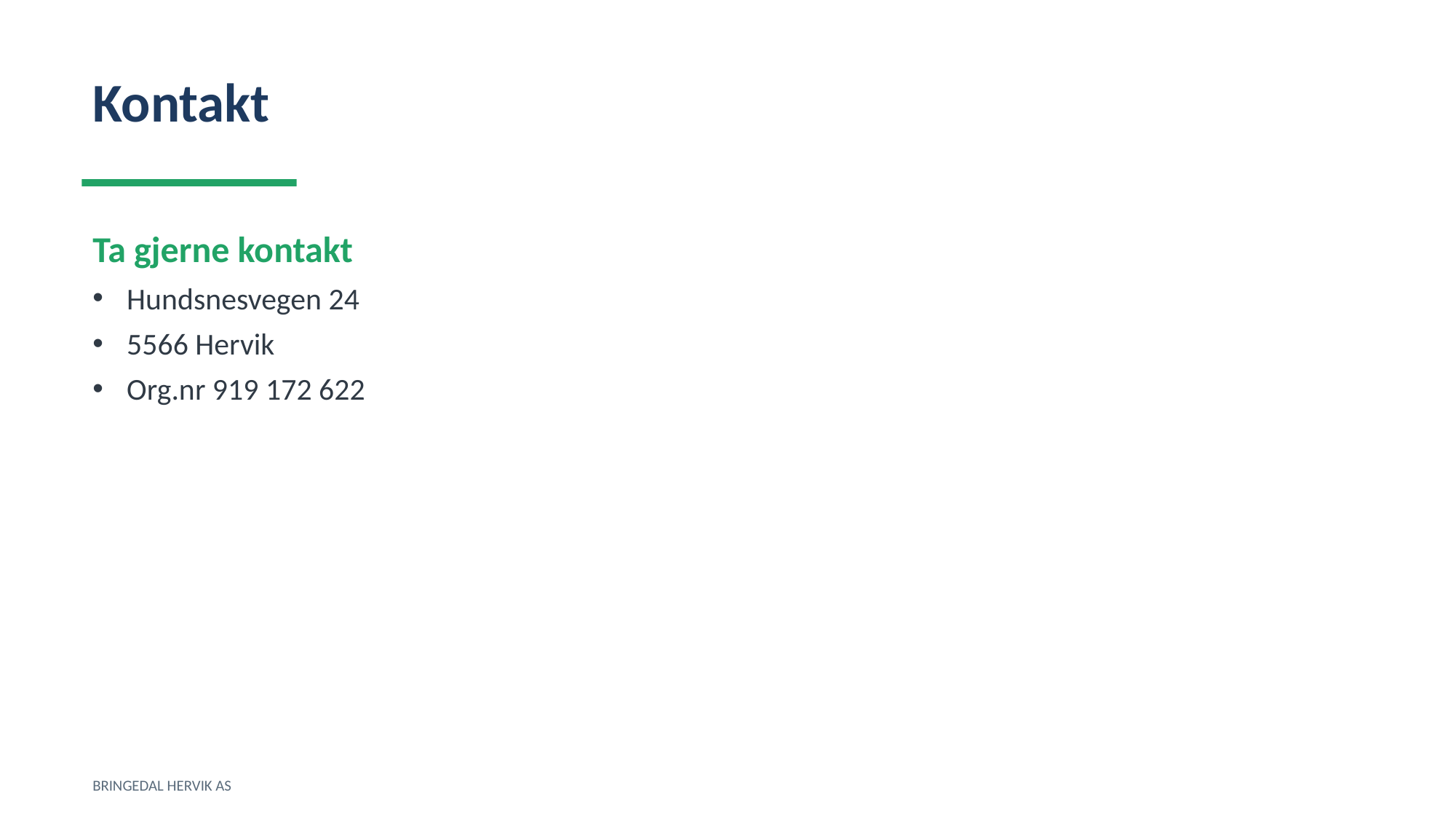

Kontakt

Ta gjerne kontakt
Hundsnesvegen 24
5566 Hervik
Org.nr 919 172 622
BRINGEDAL HERVIK AS